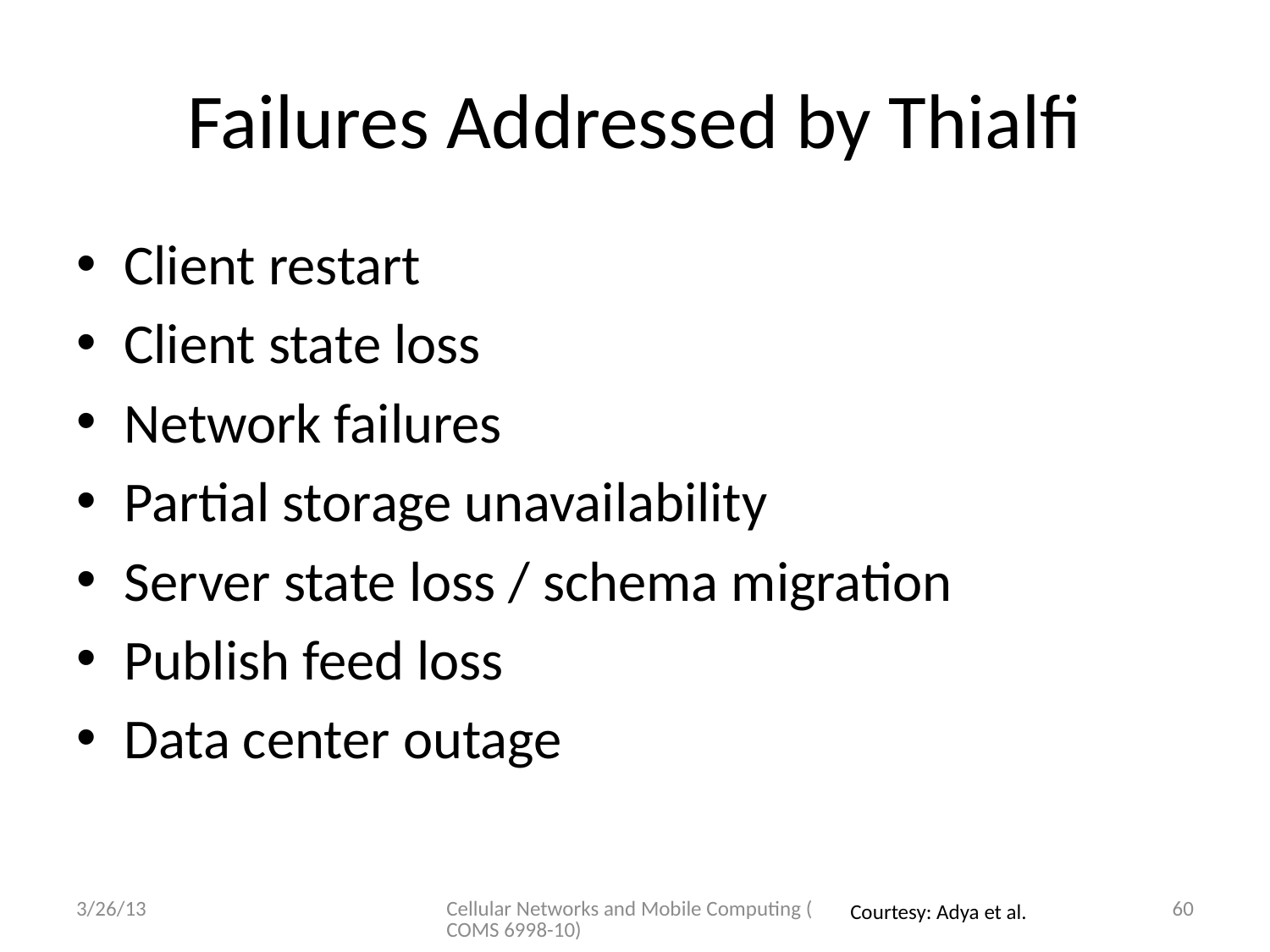

# Failures Addressed by Thialfi
Client restart
Client state loss
Network failures
Partial storage unavailability
Server state loss / schema migration
Publish feed loss
Data center outage
3/26/13
Cellular Networks and Mobile Computing (COMS 6998-10)
60
Courtesy: Adya et al.